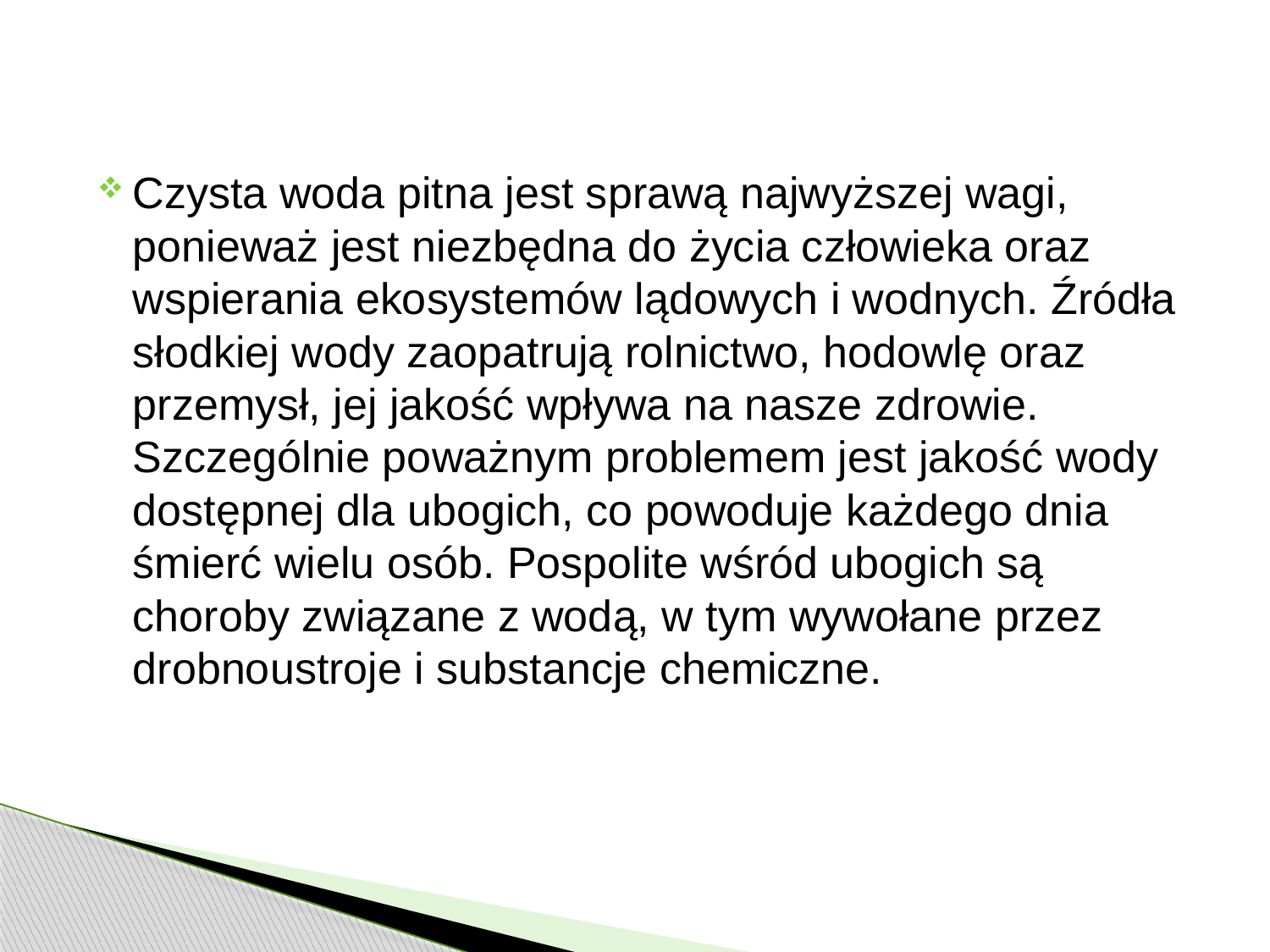

Czysta woda pitna jest sprawą najwyższej wagi, ponieważ jest niezbędna do życia człowieka oraz wspierania ekosystemów lądowych i wodnych. Źródła słodkiej wody zaopatrują rolnictwo, hodowlę oraz przemysł, jej jakość wpływa na nasze zdrowie. Szczególnie poważnym problemem jest jakość wody dostępnej dla ubogich, co powoduje każdego dnia śmierć wielu osób. Pospolite wśród ubogich są choroby związane z wodą, w tym wywołane przez drobnoustroje i substancje chemiczne.